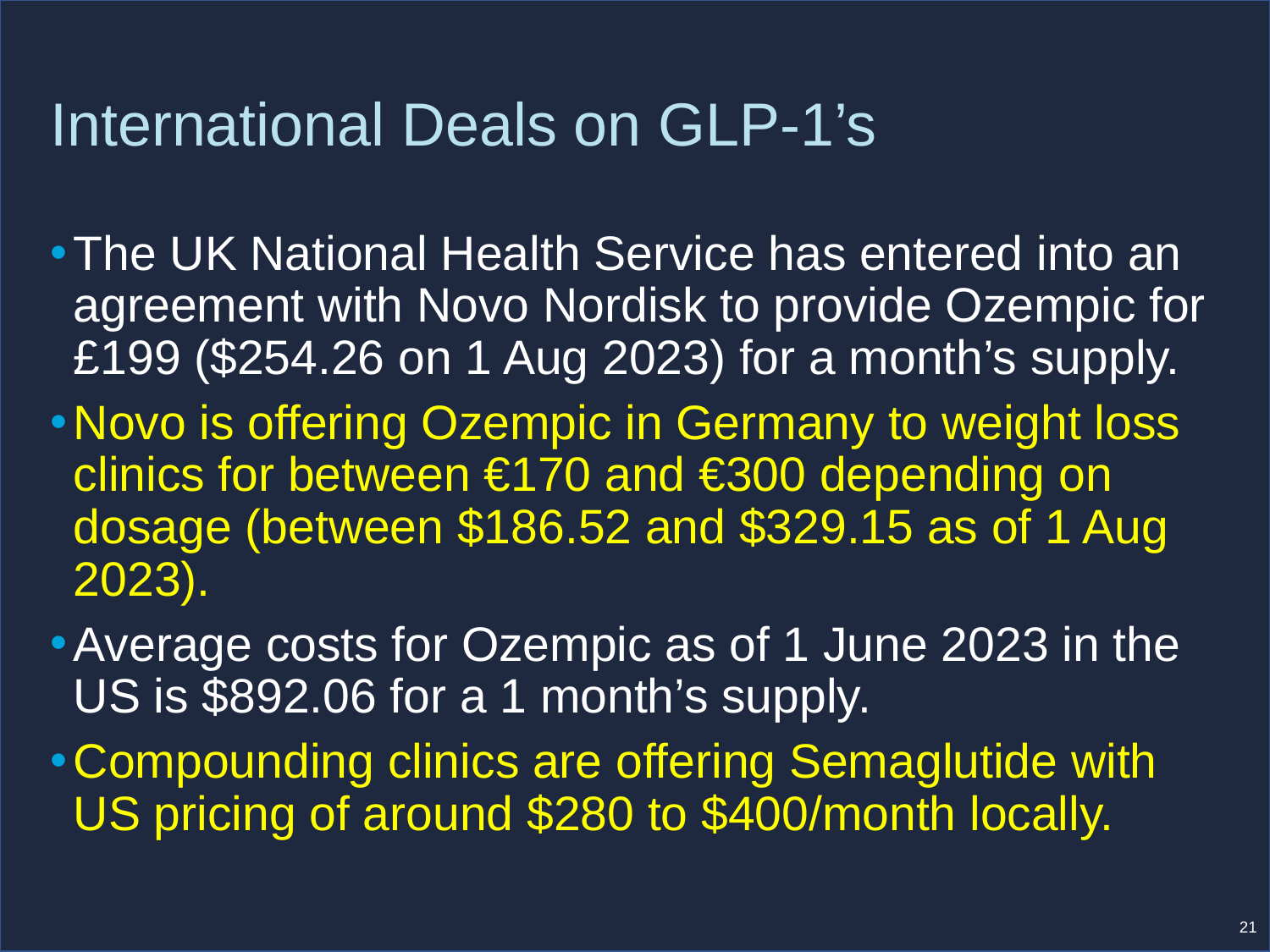

# International Deals on GLP-1’s
The UK National Health Service has entered into an agreement with Novo Nordisk to provide Ozempic for £199 ($254.26 on 1 Aug 2023) for a month’s supply.
Novo is offering Ozempic in Germany to weight loss clinics for between €170 and €300 depending on dosage (between $186.52 and $329.15 as of 1 Aug 2023).
Average costs for Ozempic as of 1 June 2023 in the US is $892.06 for a 1 month’s supply.
Compounding clinics are offering Semaglutide with US pricing of around $280 to $400/month locally.
21